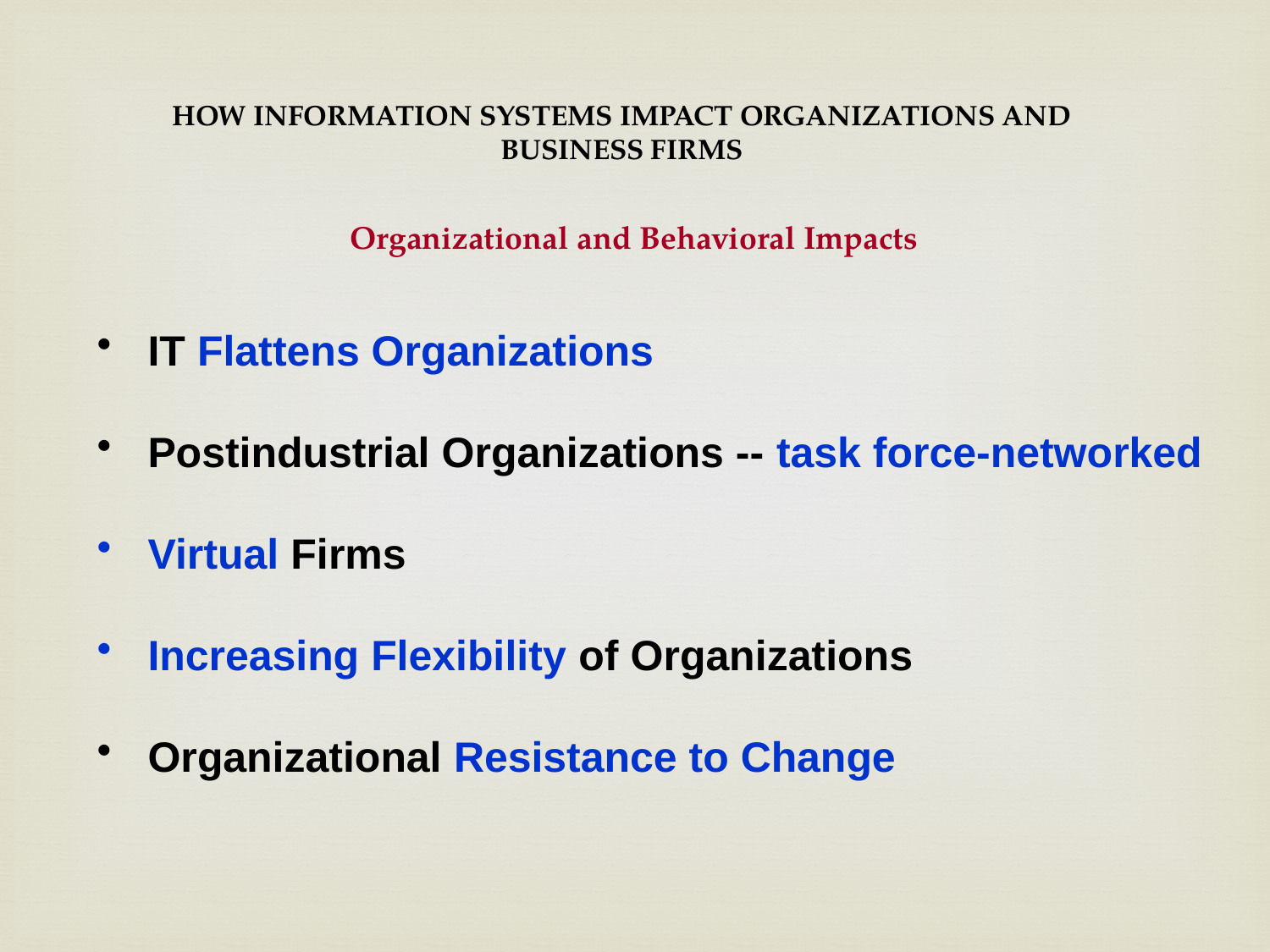

HOW INFORMATION SYSTEMS IMPACT ORGANIZATIONS AND BUSINESS FIRMS
Organizational and Behavioral Impacts

IT Flattens Organizations

Postindustrial Organizations -- task force-networked

Virtual Firms

Increasing Flexibility of Organizations

Organizational Resistance to Change